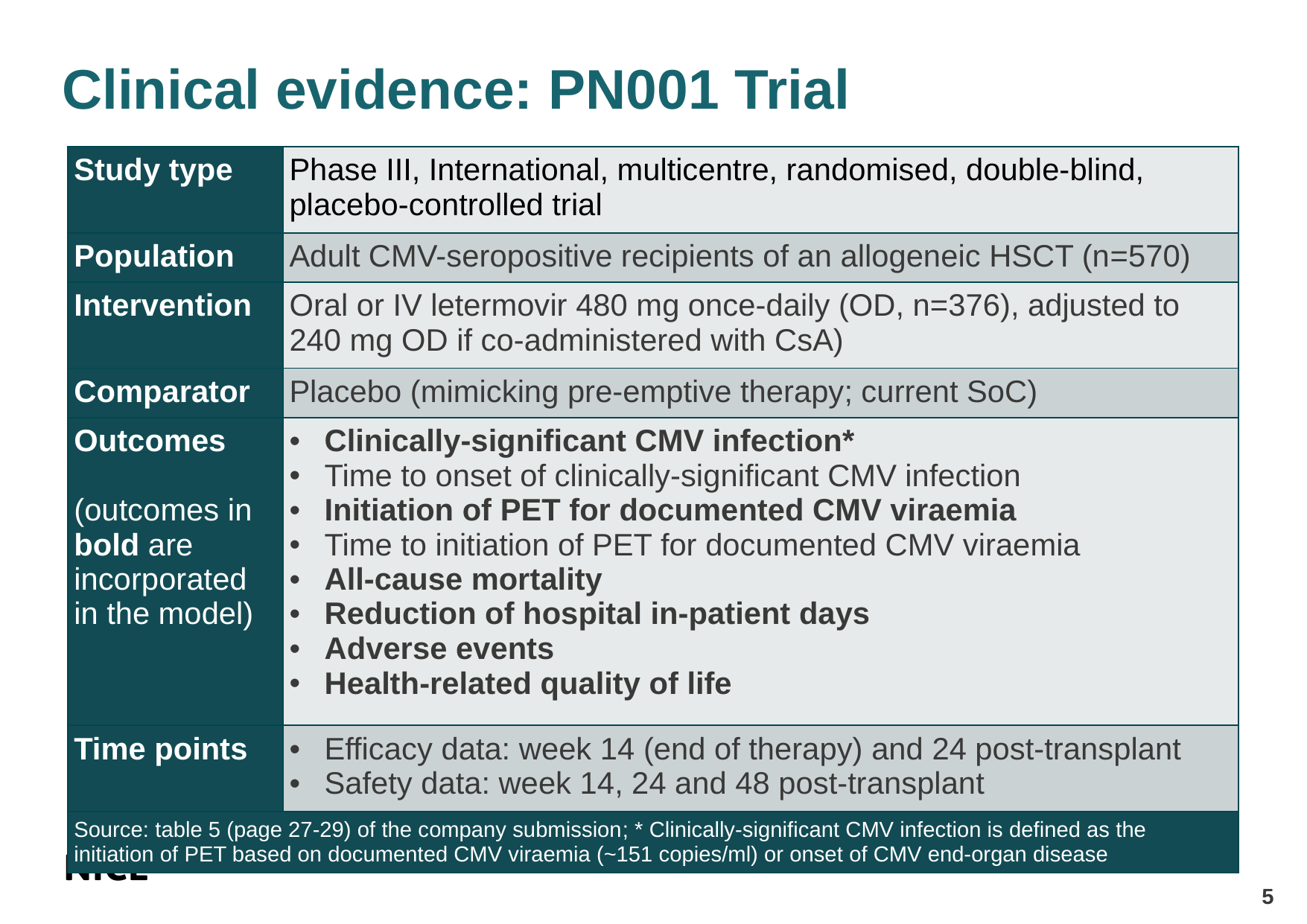

# Clinical evidence: PN001 Trial
| Study type | Phase III, International, multicentre, randomised, double-blind, placebo-controlled trial |
| --- | --- |
| Population | Adult CMV-seropositive recipients of an allogeneic HSCT (n=570) |
| Intervention | Oral or IV letermovir 480 mg once-daily (OD, n=376), adjusted to 240 mg OD if co-administered with CsA) |
| Comparator | Placebo (mimicking pre-emptive therapy; current SoC) |
| Outcomes (outcomes in bold are incorporated in the model) | Clinically-significant CMV infection\* Time to onset of clinically-significant CMV infection Initiation of PET for documented CMV viraemia Time to initiation of PET for documented CMV viraemia All-cause mortality Reduction of hospital in-patient days Adverse events Health-related quality of life |
| Time points | Efficacy data: week 14 (end of therapy) and 24 post-transplant Safety data: week 14, 24 and 48 post-transplant |
| Source: table 5 (page 27-29) of the company submission; \* Clinically-significant CMV infection is defined as the initiation of PET based on documented CMV viraemia (~151 copies/ml) or onset of CMV end-organ disease |  |

5